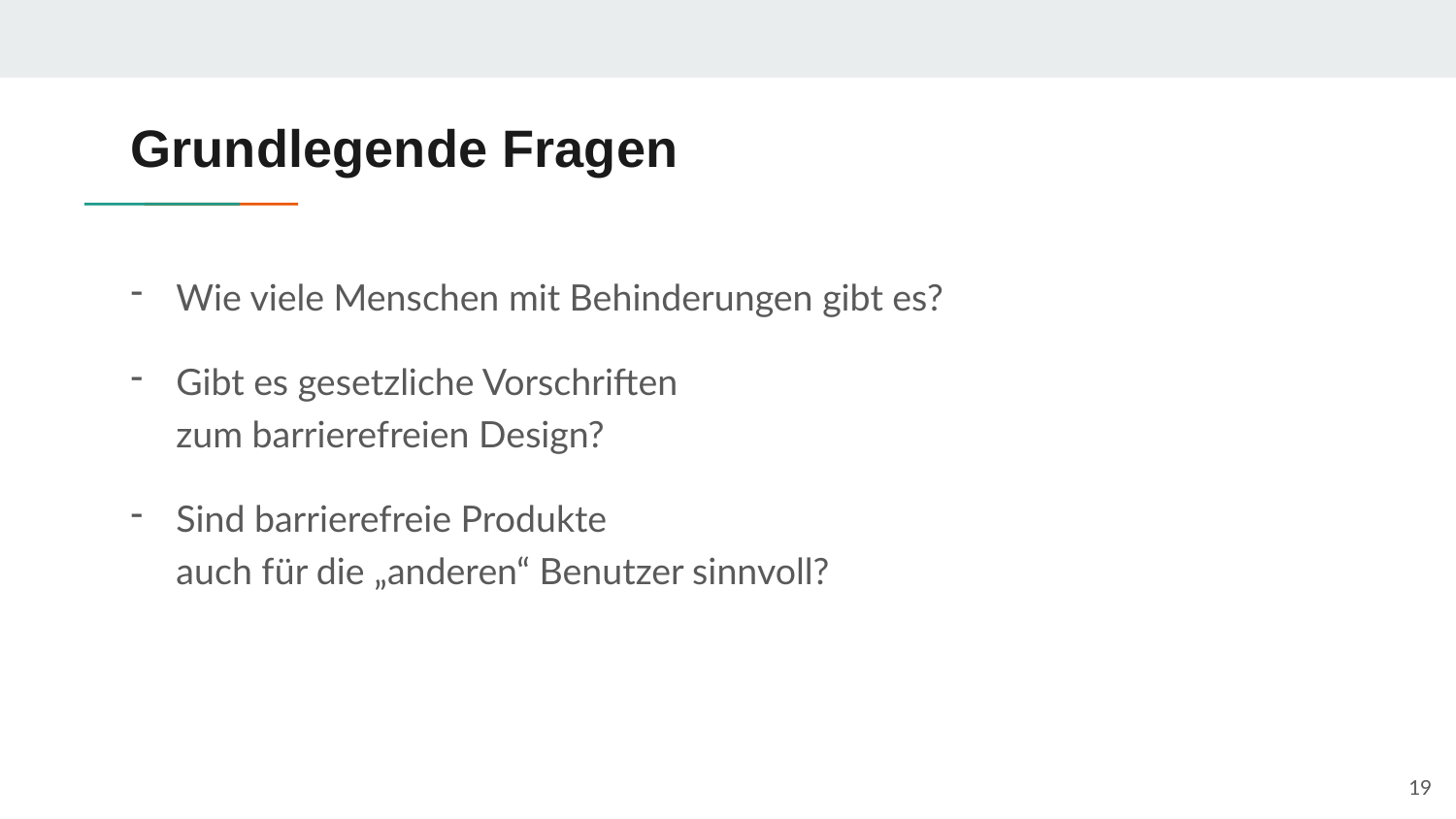

# Grundlegende Fragen
Wie viele Menschen mit Behinderungen gibt es?
Gibt es gesetzliche Vorschriften
zum barrierefreien Design?
Sind barrierefreie Produkte
auch für die „anderen“ Benutzer sinnvoll?
19